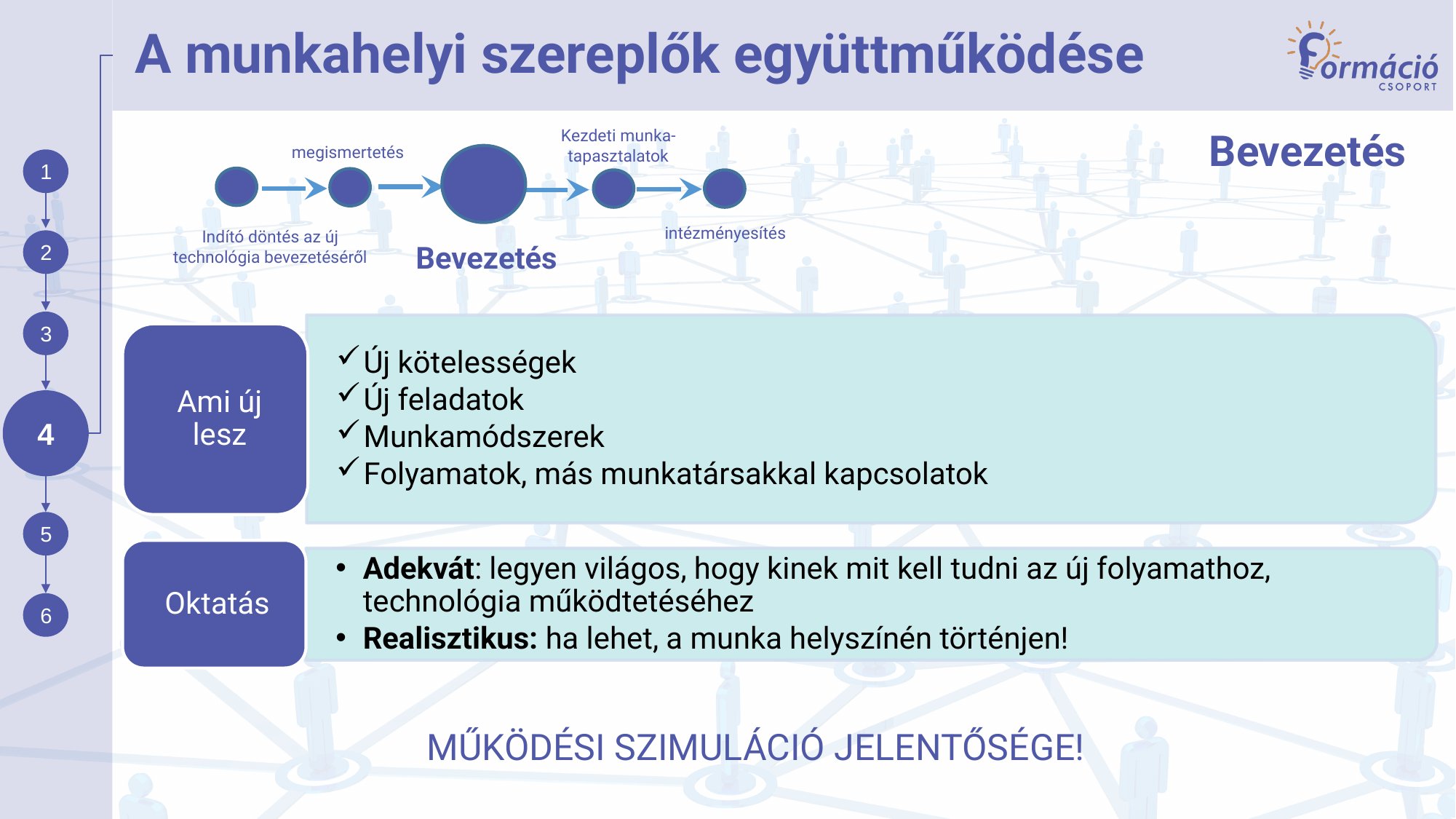

# A munkahelyi szereplők együttműködése
Bevezetés
Kezdeti munka-tapasztalatok
megismertetés

intézményesítés
Bevezetés
Indító döntés az új technológia bevezetéséről

Új kötelességek
Új feladatok
Munkamódszerek
Folyamatok, más munkatársakkal kapcsolatok
Ami új lesz
Adekvát: legyen világos, hogy kinek mit kell tudni az új folyamathoz, technológia működtetéséhez
Realisztikus: ha lehet, a munka helyszínén történjen!
Oktatás
MŰKÖDÉSI SZIMULÁCIÓ JELENTŐSÉGE!